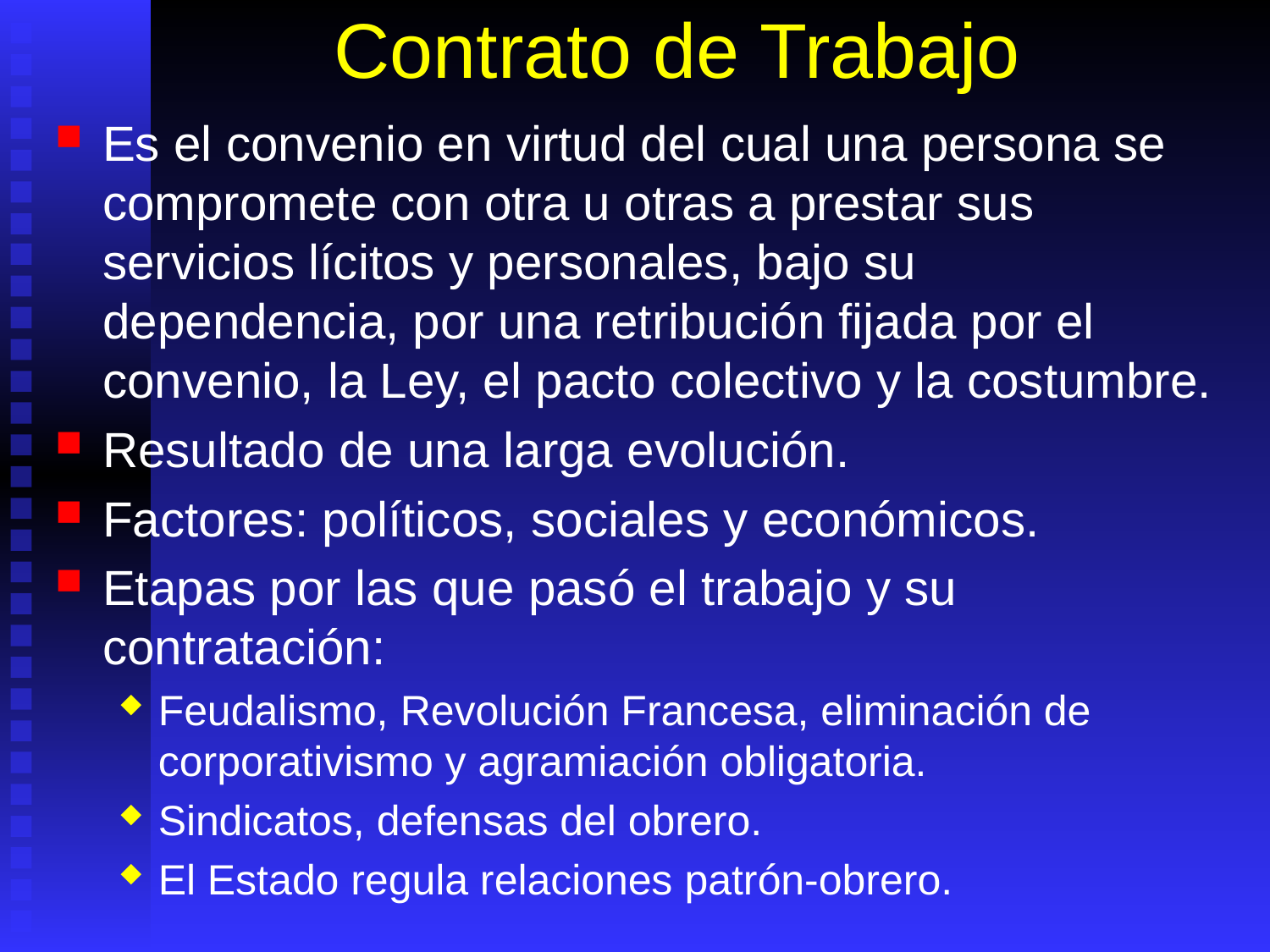

# Contrato de Trabajo
Es el convenio en virtud del cual una persona se compromete con otra u otras a prestar sus servicios lícitos y personales, bajo su dependencia, por una retribución fijada por el convenio, la Ley, el pacto colectivo y la costumbre.
Resultado de una larga evolución.
Factores: políticos, sociales y económicos.
Etapas por las que pasó el trabajo y su contratación:
Feudalismo, Revolución Francesa, eliminación de corporativismo y agramiación obligatoria.
Sindicatos, defensas del obrero.
El Estado regula relaciones patrón-obrero.